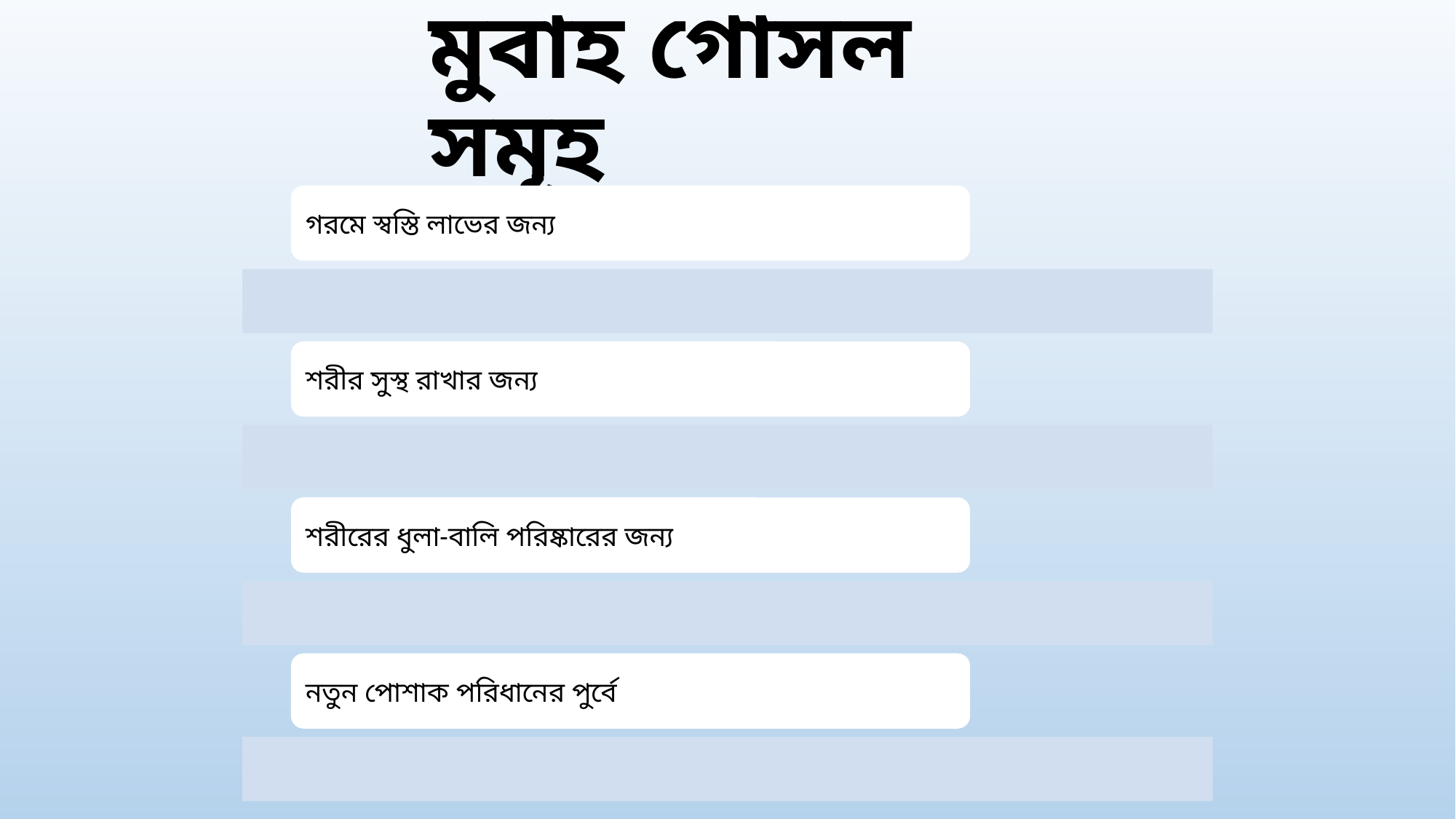

# মুবাহ গোসল সমূহ
গরমে স্বস্তি লাভের জন্য
শরীর সুস্থ রাখার জন্য
শরীরের ধুলা-বালি পরিষ্কারের জন্য
নতুন পোশাক পরিধানের পুর্বে